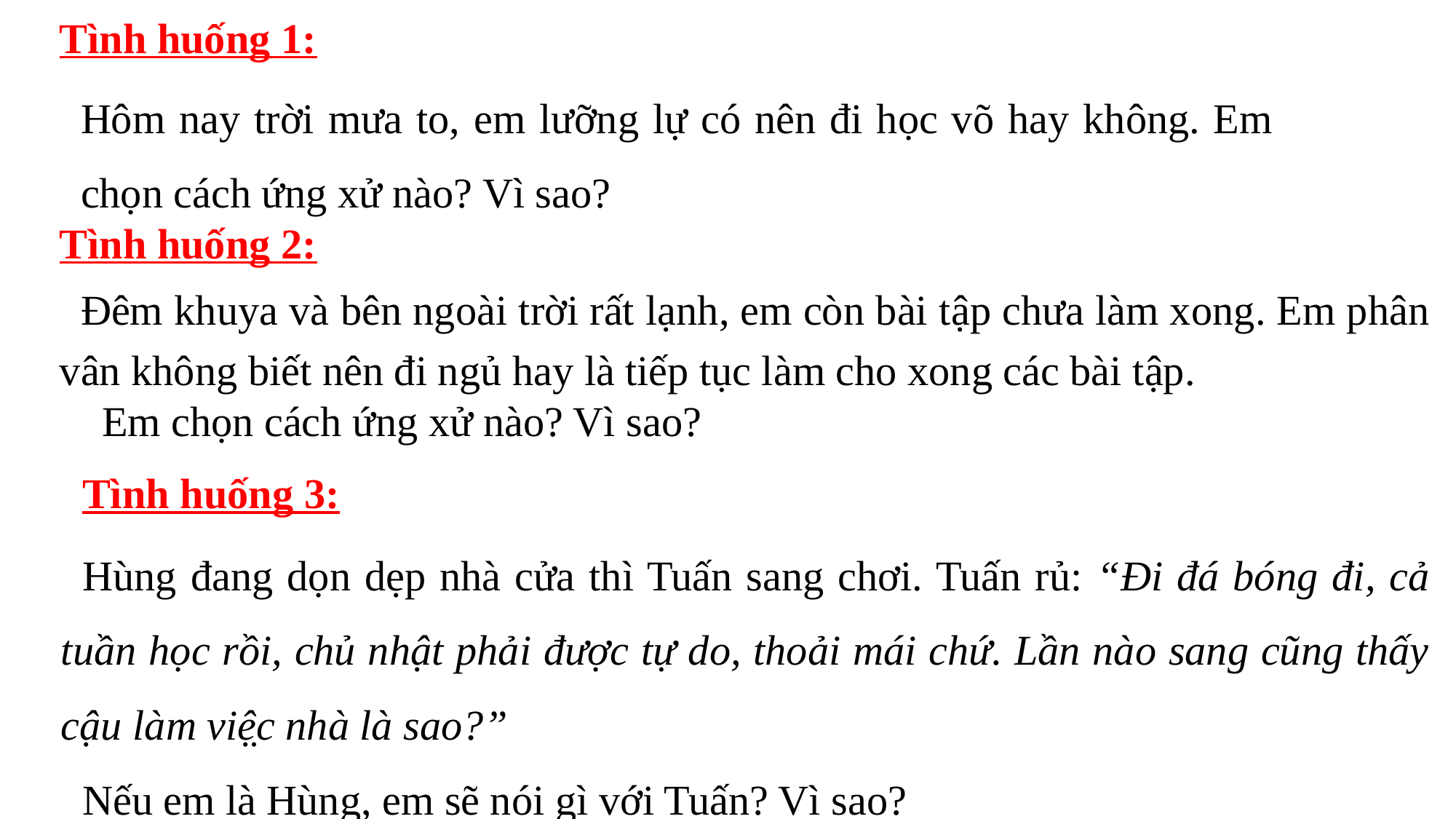

Tình huống 1:

Hôm nay trời mưa to, em lưỡng lự có nên đi học võ hay không. Em chọn cách ứng xử nào? Vì sao?

Tình huống 2:

Đêm khuya và bên ngoài trời rất lạnh, em còn bài tập chưa làm xong. Em phân vân không biết nên đi ngủ hay là tiếp tục làm cho xong các bài tập.

Em chọn cách ứng xử nào? Vì sao?

Tình huống 3:

Hùng đang dọn dẹp nhà cửa thì Tuấn sang chơi. Tuấn rủ: “Đi đá bóng đi, cả tuần học rồi, chủ nhật phải được tự do, thoải mái chứ. Lần nào sang cũng thấy cậu làm việ̣c nhà là sao?”
Nếu em là Hùng, em sẽ nói gì với Tuấn? Vì sao?